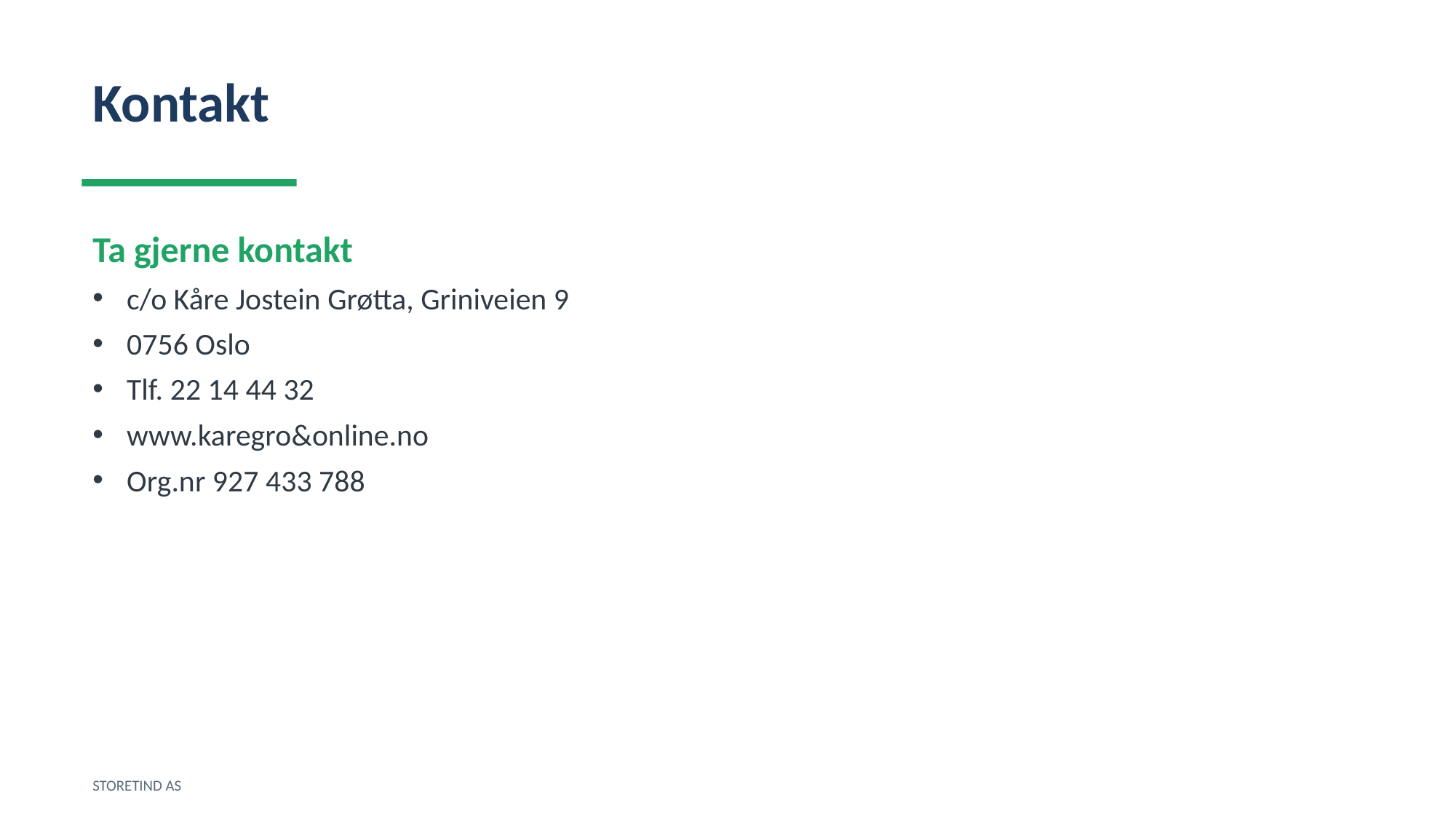

Kontakt

Ta gjerne kontakt
c/o Kåre Jostein Grøtta, Griniveien 9
0756 Oslo
Tlf. 22 14 44 32
www.karegro&online.no
Org.nr 927 433 788
STORETIND AS